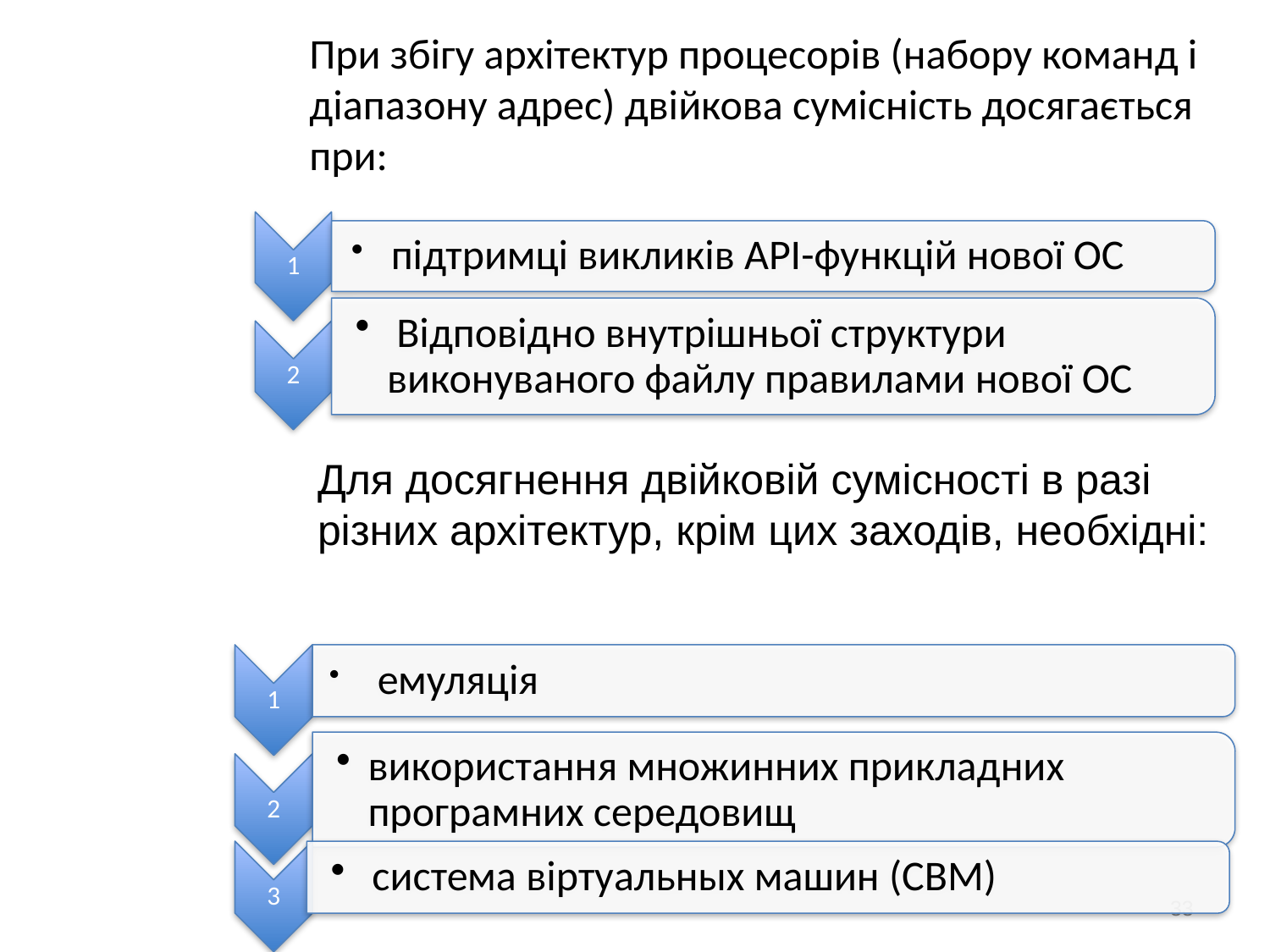

При збігу архітектур процесорів (набору команд і діапазону адрес) двійкова сумісність досягається при:

1
 підтримці викликів API-функцій нової ОС
2
 Відповідно внутрішньої структури виконуваного файлу правилами нової ОС
Для досягнення двійковій сумісності в разі різних архітектур, крім цих заходів, необхідні:
1
   емуляція
2
використання множинних прикладних програмних середовищ
3
 система віртуальных машин (СВМ)
33